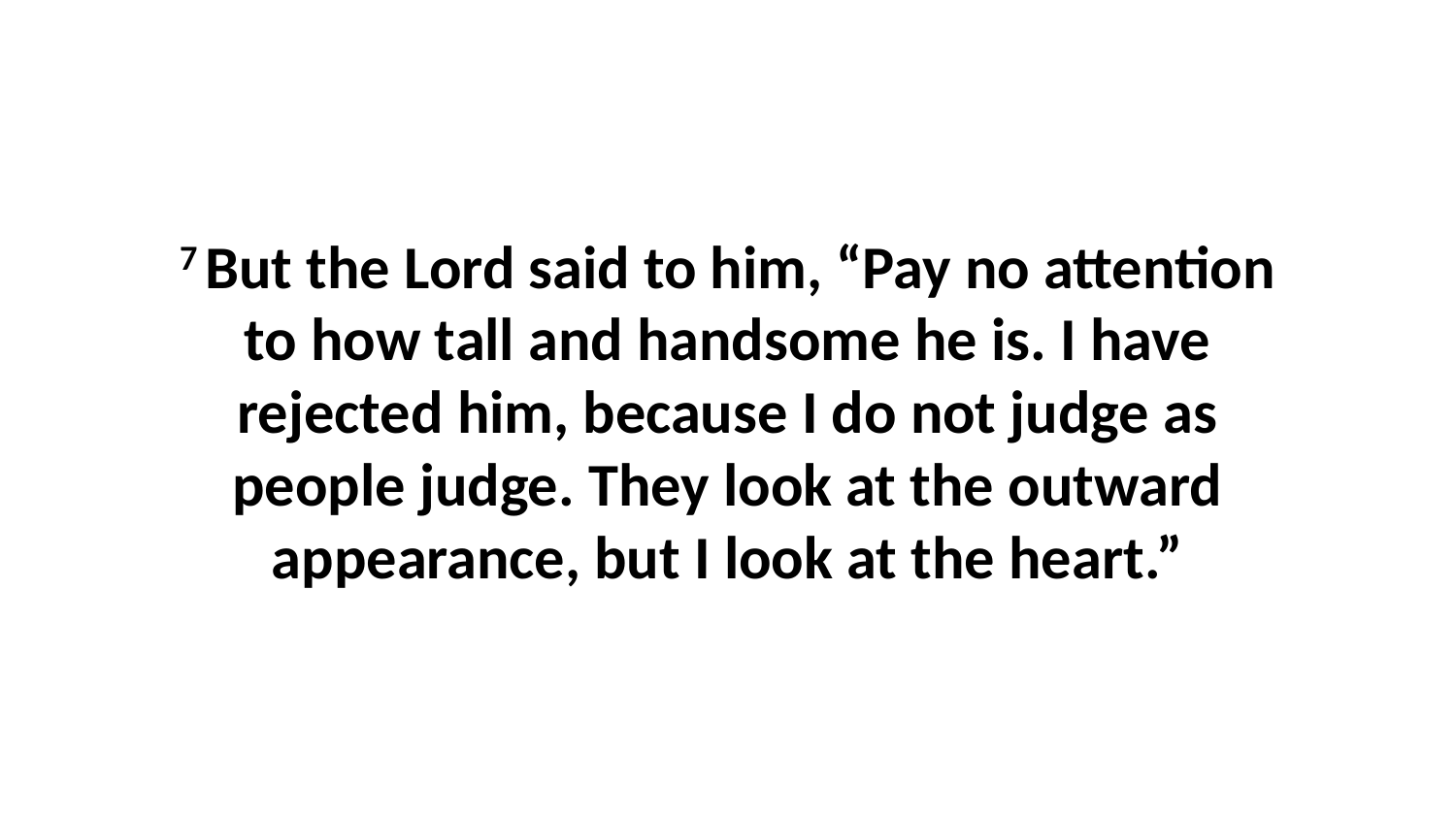

7 But the Lord said to him, “Pay no attention to how tall and handsome he is. I have rejected him, because I do not judge as people judge. They look at the outward appearance, but I look at the heart.”